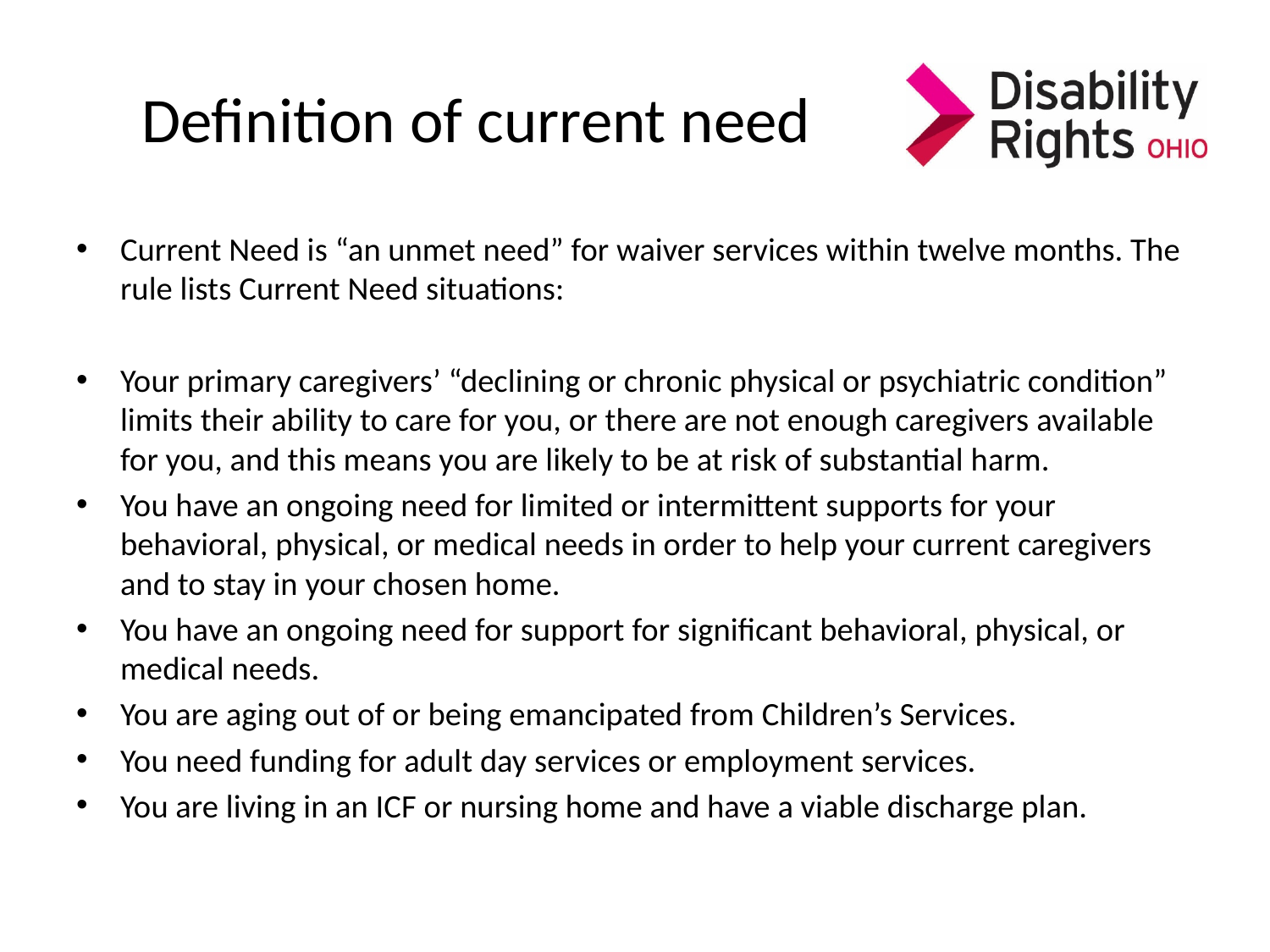

# Definition of current need
Current Need is “an unmet need” for waiver services within twelve months. The rule lists Current Need situations:

Your primary caregivers’ “declining or chronic physical or psychiatric condition” limits their ability to care for you, or there are not enough caregivers available for you, and this means you are likely to be at risk of substantial harm.
You have an ongoing need for limited or intermittent supports for your behavioral, physical, or medical needs in order to help your current caregivers and to stay in your chosen home.
You have an ongoing need for support for significant behavioral, physical, or medical needs.
You are aging out of or being emancipated from Children’s Services.
You need funding for adult day services or employment services.
You are living in an ICF or nursing home and have a viable discharge plan.